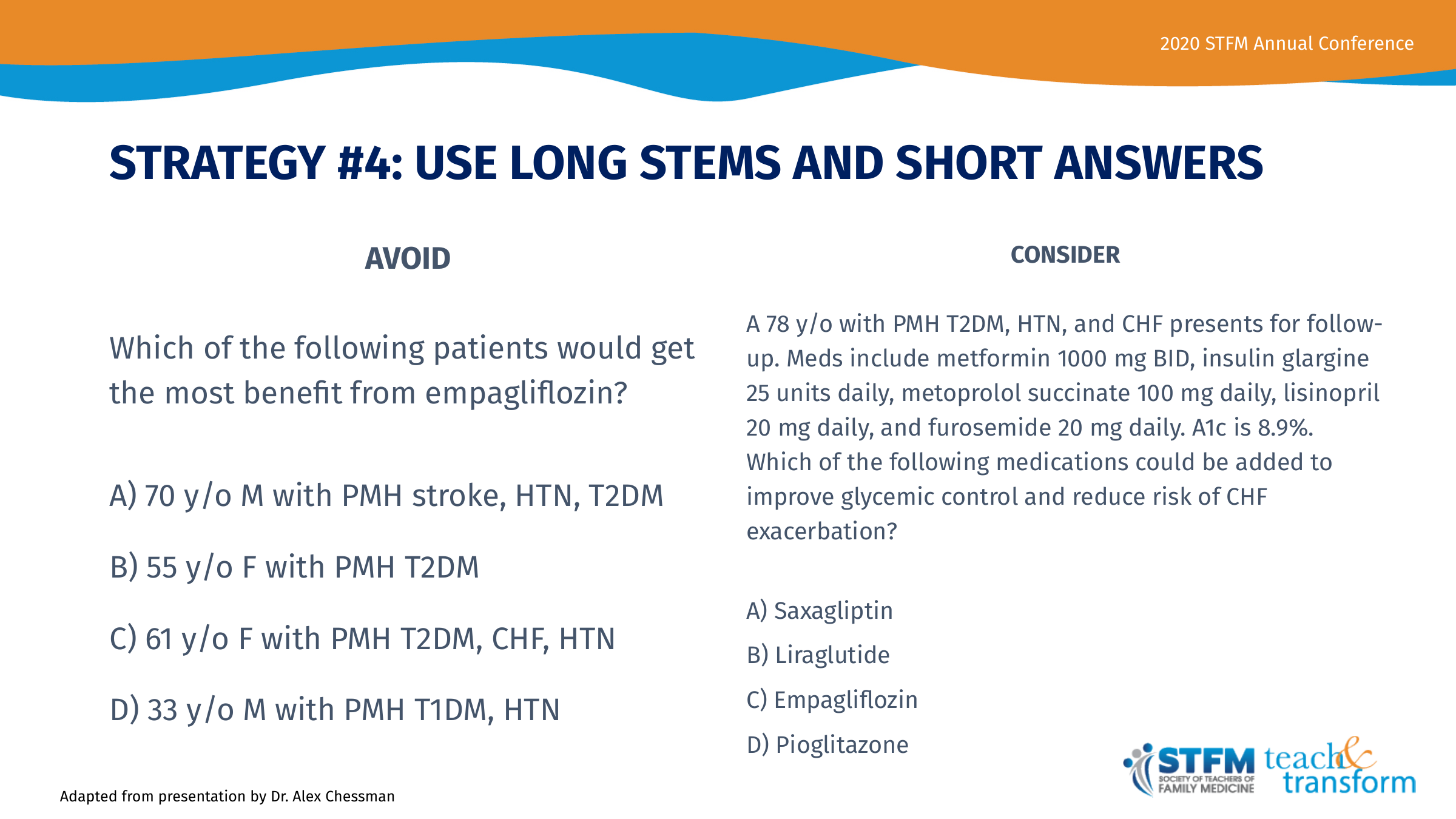

# Strategy #4: Use long stems and short answers
AVOID

Which of the following patients would get the most benefit from empagliflozin?

A) 70 y/o M with PMH stroke, HTN, T2DM
B) 55 y/o F with PMH T2DM
C) 61 y/o F with PMH T2DM, CHF, HTN
D) 33 y/o M with PMH T1DM, HTN

CONSIDER

A 78 y/o with PMH T2DM, HTN, and CHF presents for follow-up. Meds include metformin 1000 mg BID, insulin glargine 25 units daily, metoprolol succinate 100 mg daily, lisinopril 20 mg daily, and furosemide 20 mg daily. A1c is 8.9%. Which of the following medications could be added to improve glycemic control and reduce risk of CHF exacerbation?

A) Saxagliptin
B) Liraglutide
C) Empagliflozin
D) Pioglitazone
Adapted from presentation by Dr. Alex Chessman